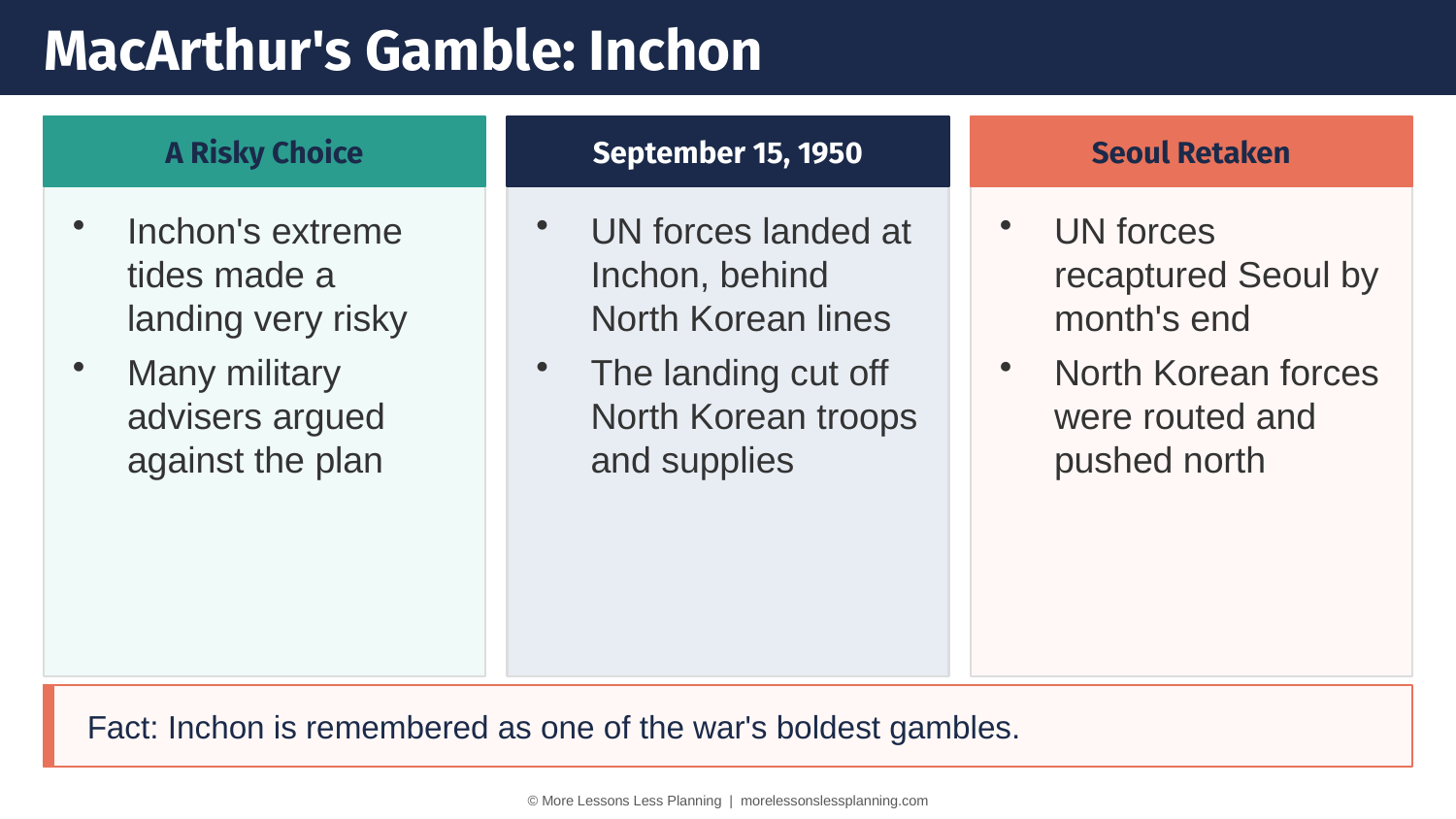

MacArthur's Gamble: Inchon

A Risky Choice

September 15, 1950

Seoul Retaken
Inchon's extreme tides made a landing very risky
Many military advisers argued against the plan
UN forces landed at Inchon, behind North Korean lines
The landing cut off North Korean troops and supplies
UN forces recaptured Seoul by month's end
North Korean forces were routed and pushed north

Fact: Inchon is remembered as one of the war's boldest gambles.
© More Lessons Less Planning  |  morelessonslessplanning.com